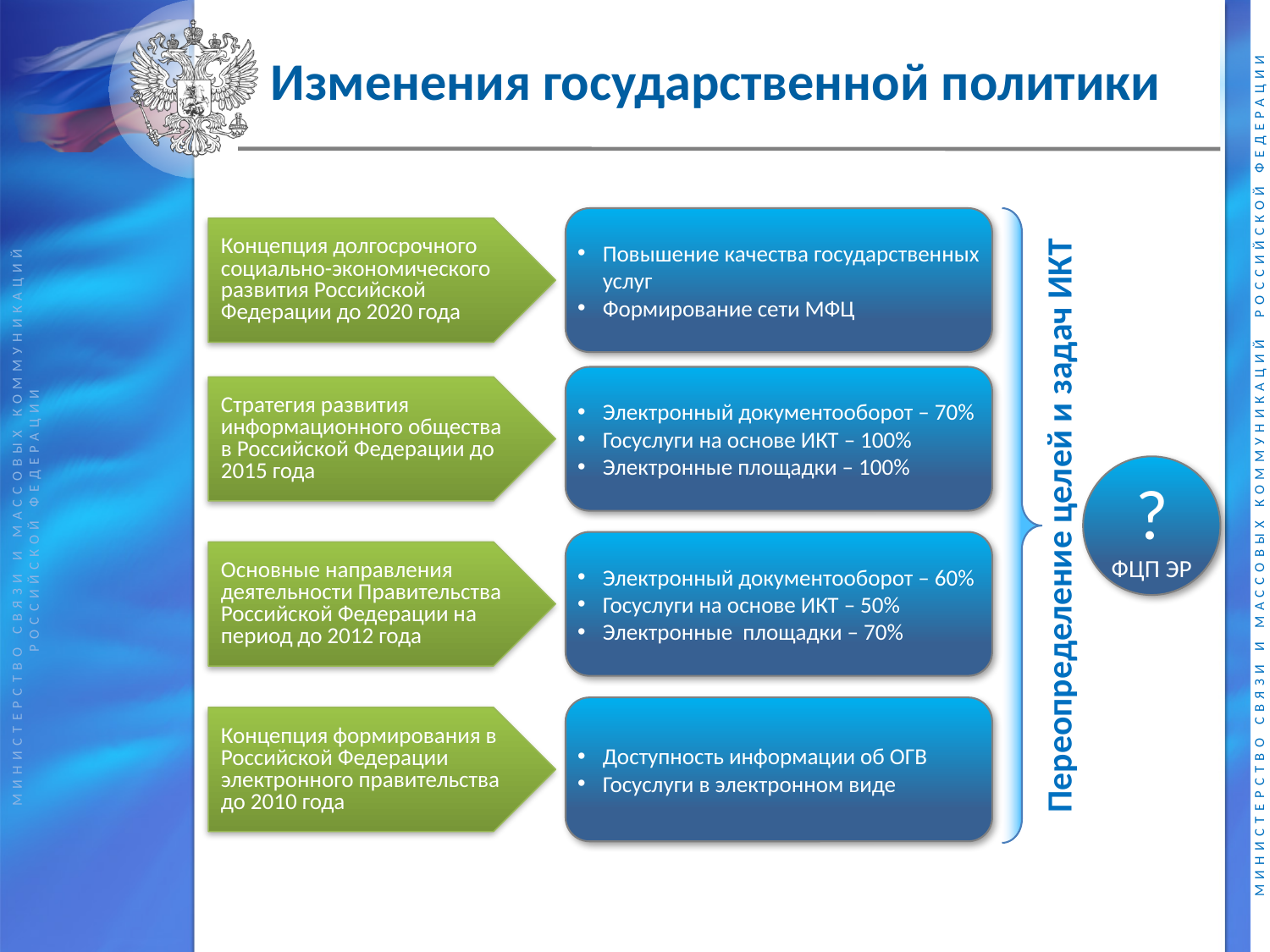

# Изменения государственной политики

Повышение качества государственных услуг
Формирование сети МФЦ
Концепция долгосрочного социально-экономического развития Российской Федерации до 2020 года
Электронный документооборот – 70%
Госуслуги на основе ИКТ – 100%
Электронные площадки – 100%
Стратегия развития информационного общества в Российской Федерации до 2015 года
?
ФЦП ЭР
Переопределение целей и задач ИКТ
Электронный документооборот – 60%
Госуслуги на основе ИКТ – 50%
Электронные  площадки – 70%
Основные направления деятельности Правительства Российской Федерации на период до 2012 года
Доступность информации об ОГВ
Госуслуги в электронном виде
Концепция формирования в Российской Федерации электронного правительства
до 2010 года